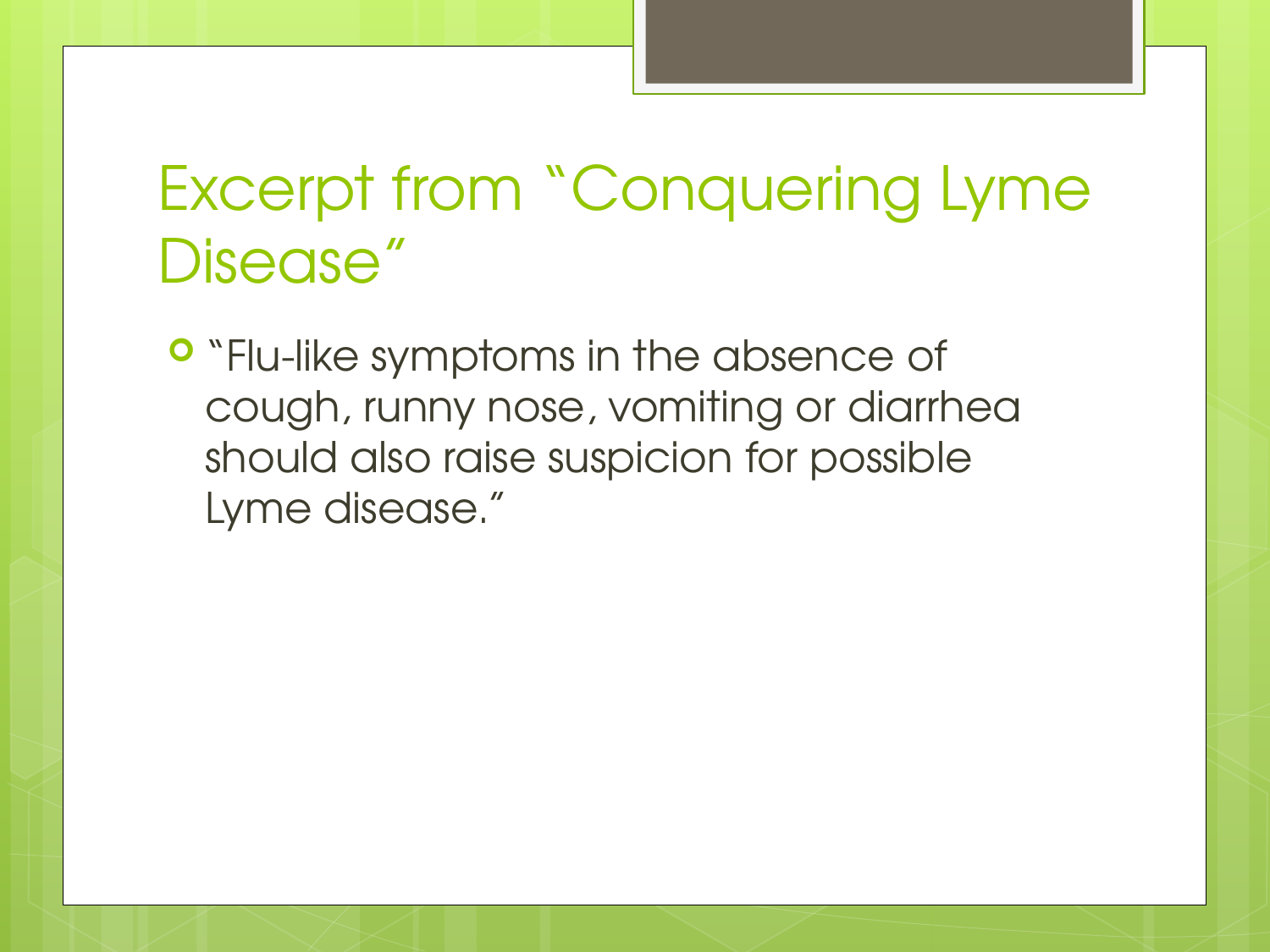

# Excerpt from “Conquering Lyme Disease”
“Flu-like symptoms in the absence of cough, runny nose, vomiting or diarrhea should also raise suspicion for possible Lyme disease.”